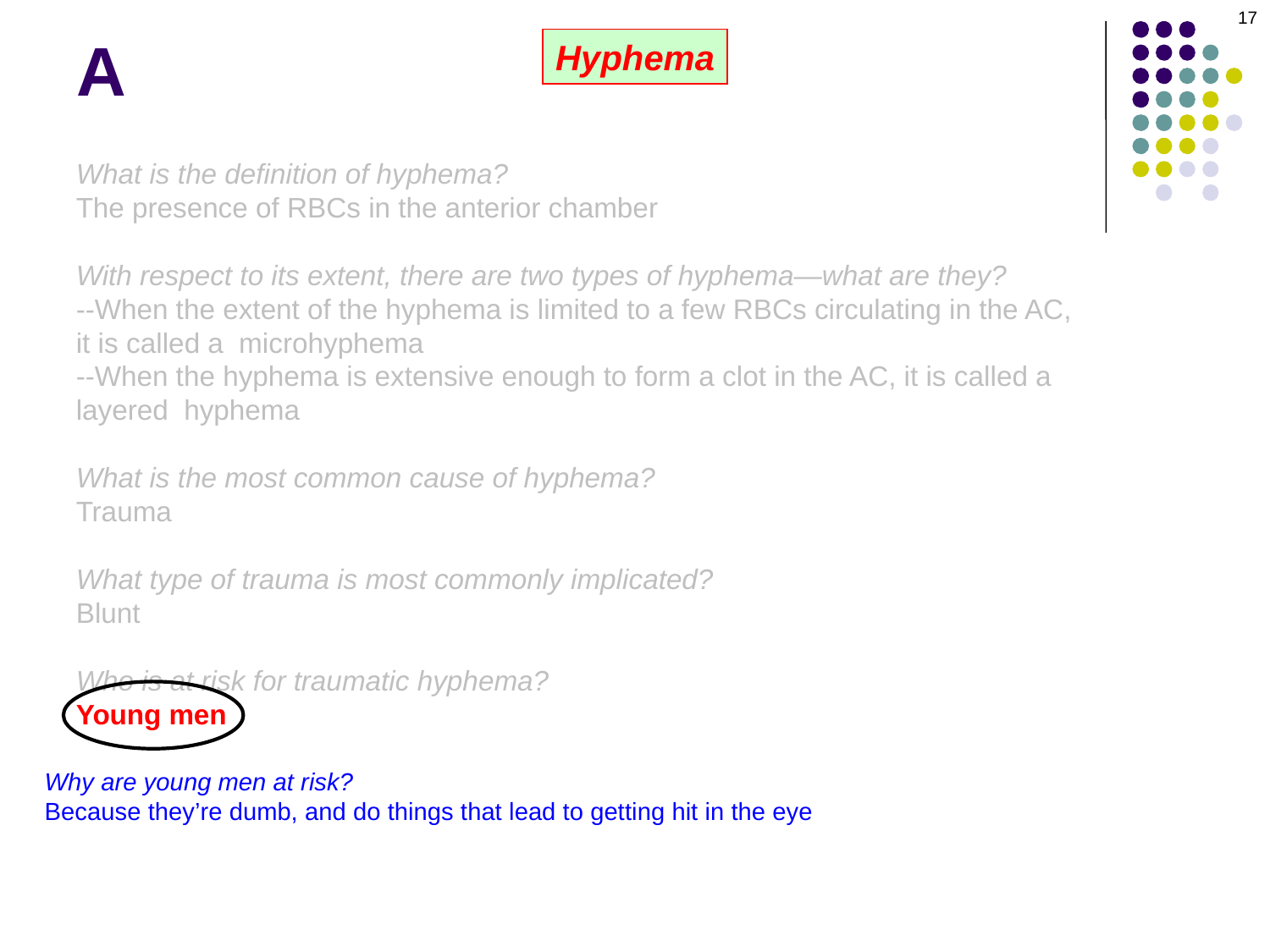

17
# A
Hyphema
What is the definition of hyphema?
The presence of RBCs in the anterior chamber

With respect to its extent, there are two types of hyphema—what are they?
--When the extent of the hyphema is limited to a few RBCs circulating in the AC, it is called a  microhyphema
--When the hyphema is extensive enough to form a clot in the AC, it is called a layered  hyphema

What is the most common cause of hyphema?
Trauma

What type of trauma is most commonly implicated?
Blunt

Who is at risk for traumatic hyphema?
Young men

Why are young men at risk?
Because they’re dumb, and do things that lead to getting hit in the eye